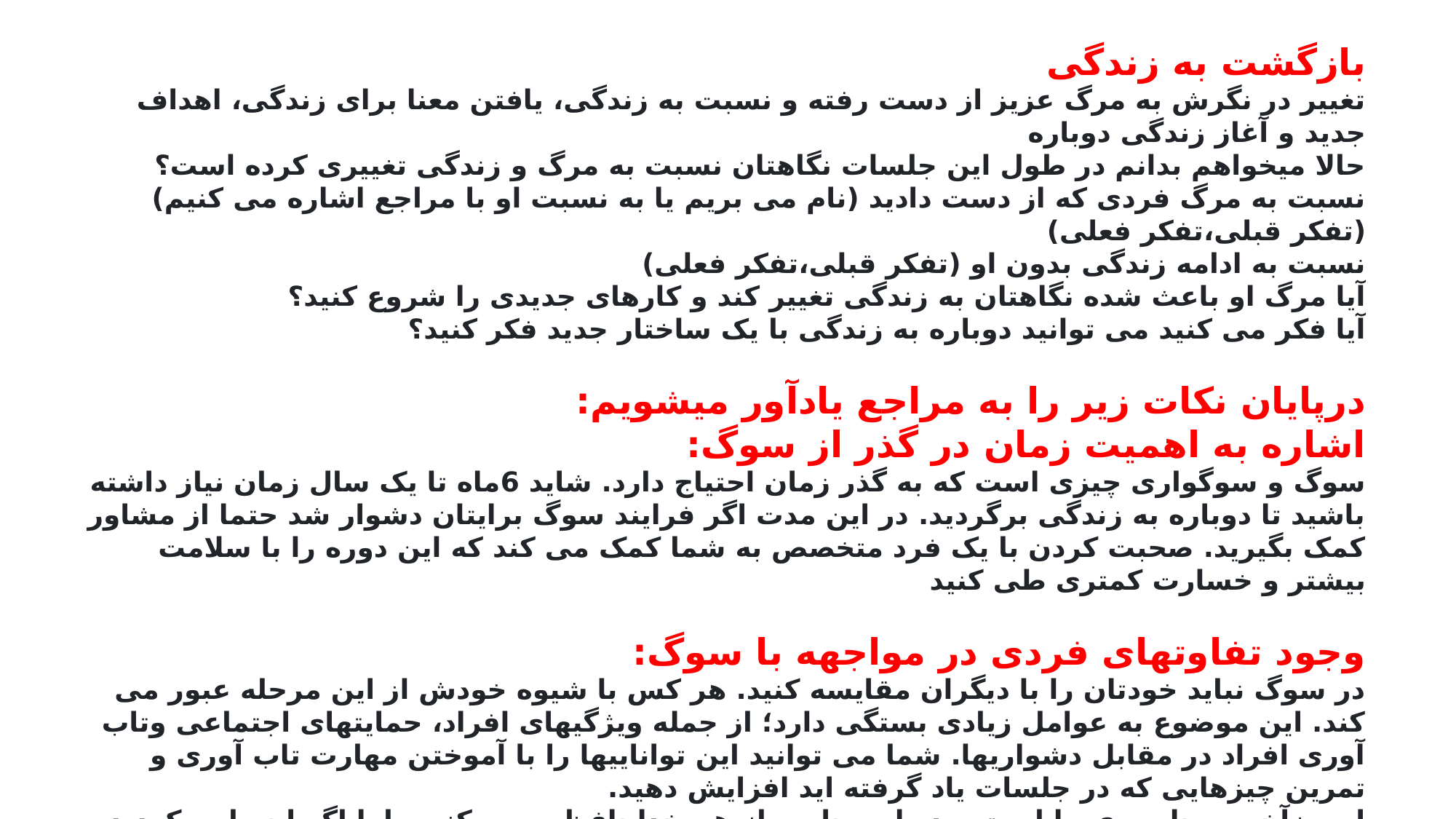

بازگشت به زندگی
تغییر در نگرش به مرگ عزیز از دست رفته و نسبت به زندگی، یافتن معنا برای زندگی، اهداف جدید و آغاز زندگی دوباره
حالا میخواهم بدانم در طول این جلسات نگاهتان نسبت به مرگ و زندگی تغییری کرده است؟
نسبت به مرگ فردی که از دست دادید (نام می بریم یا به نسبت او با مراجع اشاره می کنیم) (تفکر قبلی،تفکر فعلی)
نسبت به ادامه زندگی بدون او (تفکر قبلی،تفکر فعلی)
آیا مرگ او باعث شده نگاهتان به زندگی تغییر کند و کارهای جدیدی را شروع کنید؟
آیا فکر می کنید می توانید دوباره به زندگی با یک ساختار جدید فکر کنید؟
درپایان نکات زیر را به مراجع یادآور میشویم:
اشاره به اهمیت زمان در گذر از سوگ:
سوگ و سوگواری چیزی است که به گذر زمان احتیاج دارد. شاید 6ماه تا یک سال زمان نیاز داشته باشید تا دوباره به زندگی برگردید. در این مدت اگر فرایند سوگ برایتان دشوار شد حتما از مشاور کمک بگیرید. صحبت کردن با یک فرد متخصص به شما کمک می کند که این دوره را با سلامت بیشتر و خسارت کمتری طی کنید

وجود تفاوتهای فردی در مواجهه با سوگ:
در سوگ نباید خودتان را با دیگران مقایسه کنید. هر کس با شیوه خودش از این مرحله عبور می کند. این موضوع به عوامل زیادی بستگی دارد؛ از جمله ویژگیهای افراد، حمایتهای اجتماعی وتاب آوری افراد در مقابل دشواریها. شما می توانید این تواناییها را با آموختن مهارت تاب آوری و تمرین چیزهایی که در جلسات یاد گرفته اید افزایش دهید.
امروزآخرین جلسه ی ما است و در این جلسه از هم خداحافظی می کنیم. اما اگر احساس کردید نیاز به کمک دارید، حتما می توانید تماس بگیرید.